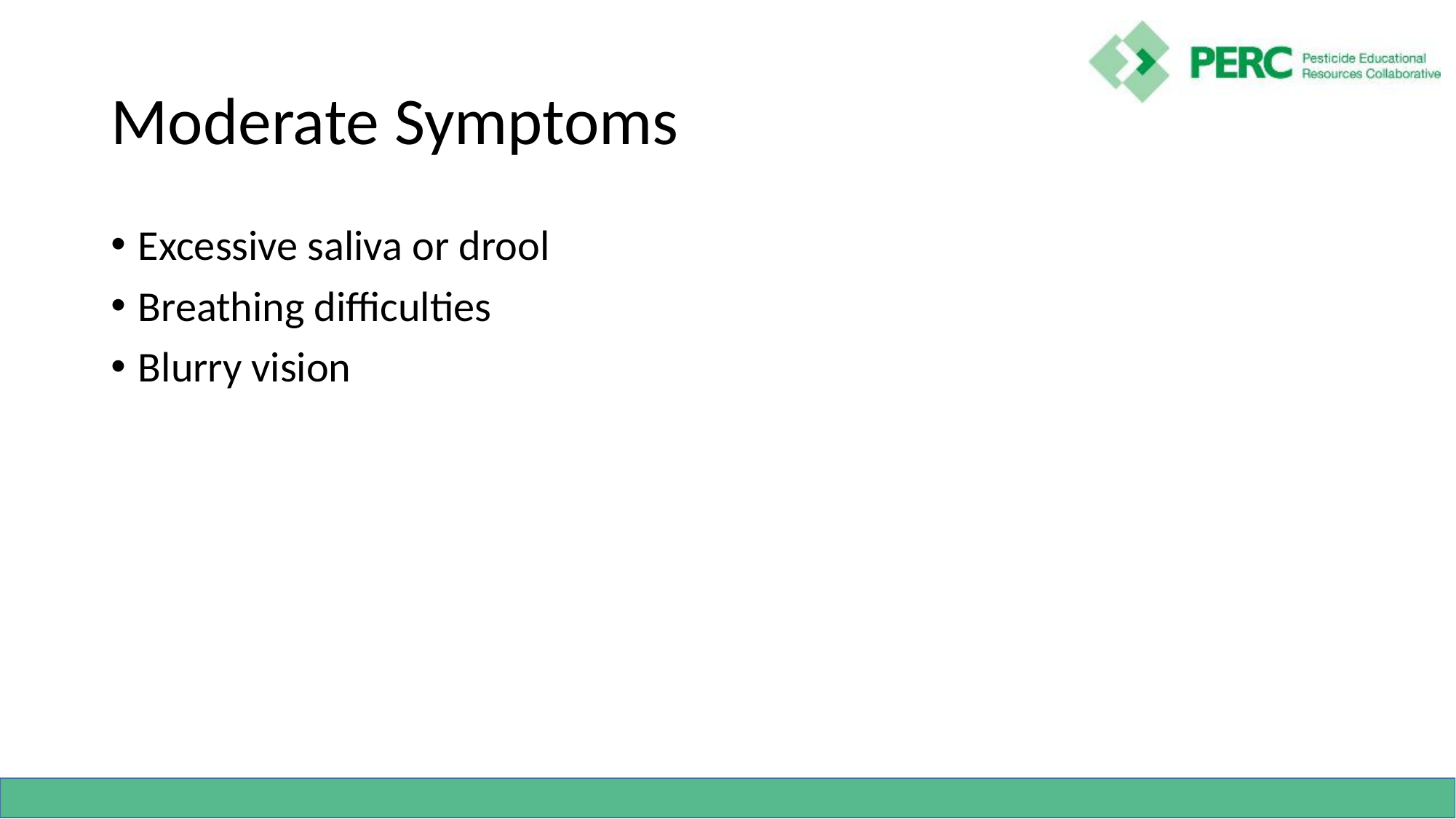

# Moderate Symptoms
Excessive saliva or drool
Breathing difficulties
Blurry vision